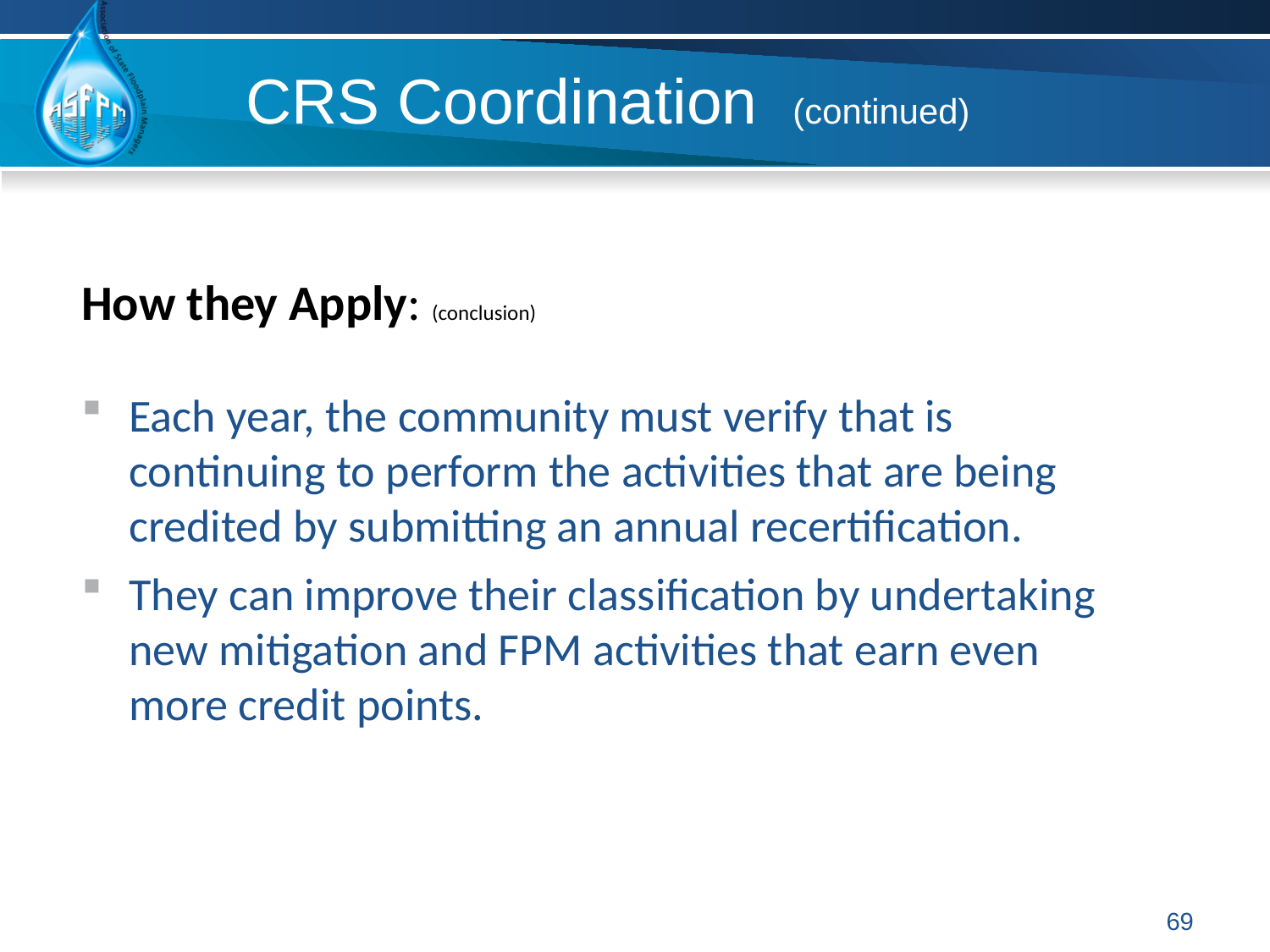

# CRS Coordination  (continued)

How they Apply: (conclusion)

Each year, the community must verify that is continuing to perform the activities that are being credited by submitting an annual recertification.
They can improve their classification by undertaking new mitigation and FPM activities that earn even more credit points.

69